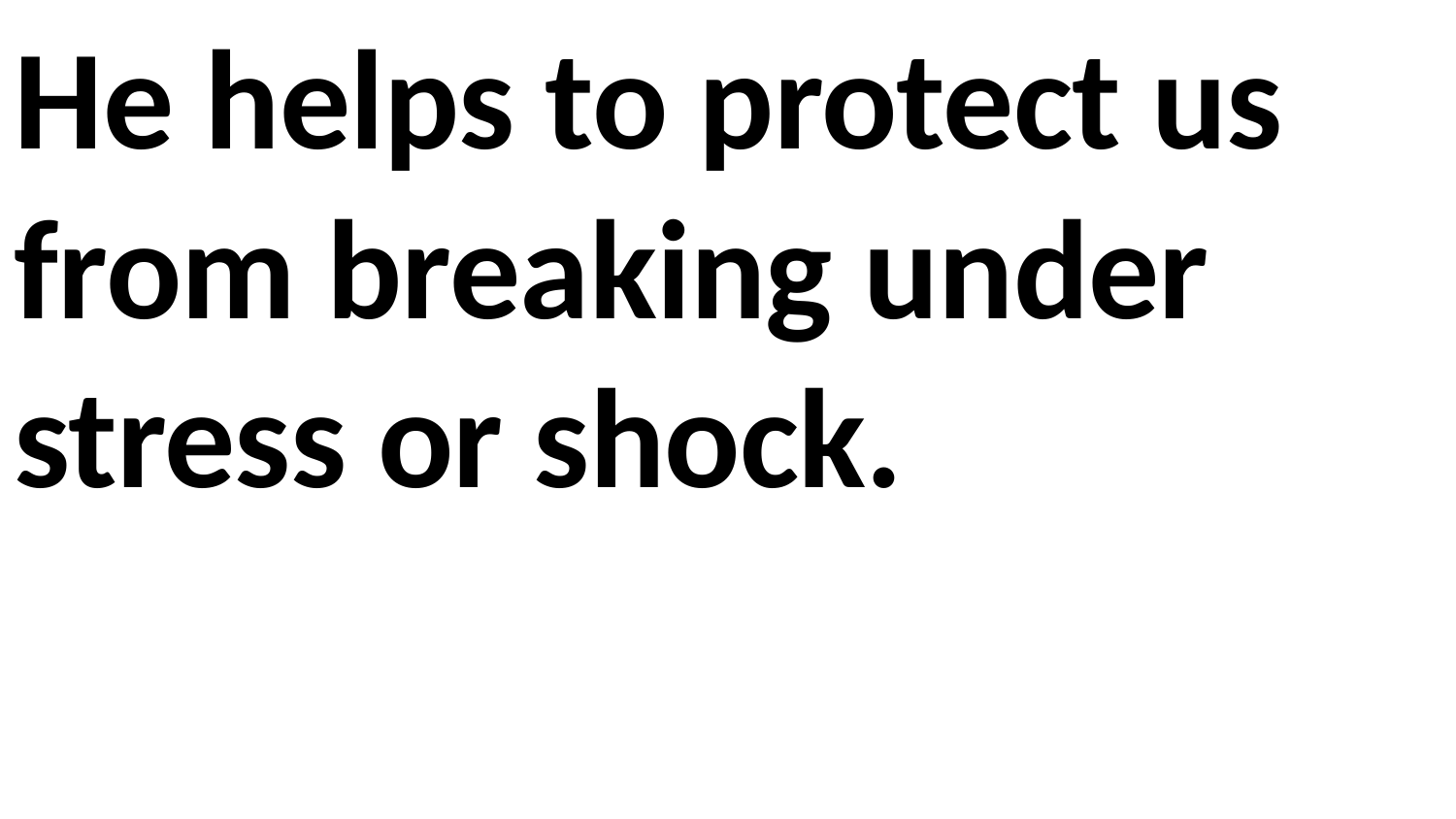

He helps to protect us from breaking under stress or shock.